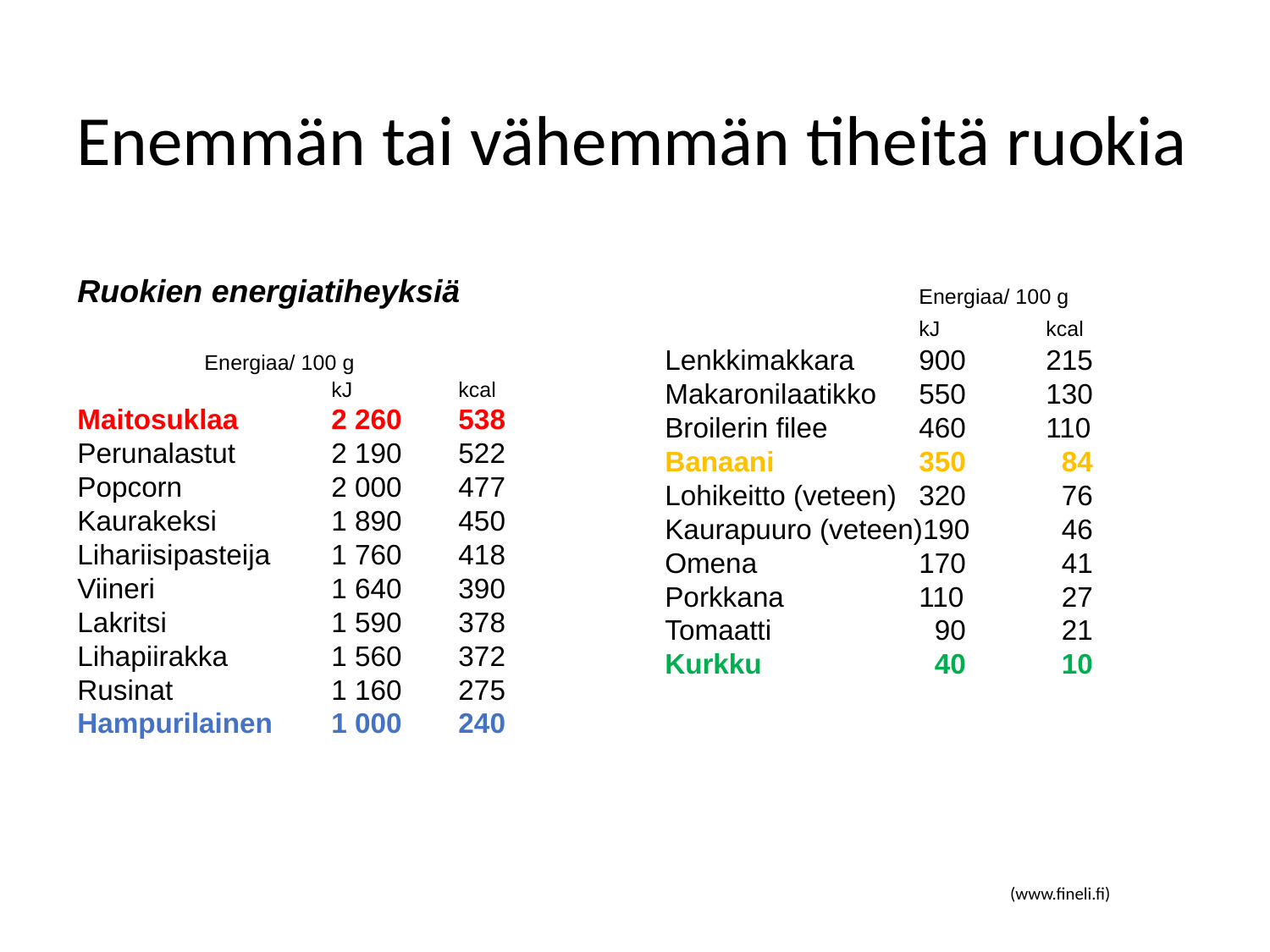

# Enemmän tai vähemmän tiheitä ruokia

Ruokien energiatiheyksiä

	Energiaa/ 100 g
		kJ	kcal
Maitosuklaa	2 260	538
Perunalastut	2 190	522
Popcorn		2 000	477
Kaurakeksi	1 890	450
Lihariisipasteija	1 760	418
Viineri		1 640	390
Lakritsi		1 590	378
Lihapiirakka	1 560	372
Rusinat		1 160	275
Hampurilainen	1 000	240

		Energiaa/ 100 g
		kJ	kcal
Lenkkimakkara	900	215
Makaronilaatikko	550	130
Broilerin filee	460	110
Banaani		350	  84
Lohikeitto (veteen)  	320	  76
Kaurapuuro (veteen)190	  46
Omena		170	  41
Porkkana	   	110	  27
Tomaatti		  90	  21
Kurkku		  40	  10
(www.fineli.fi)